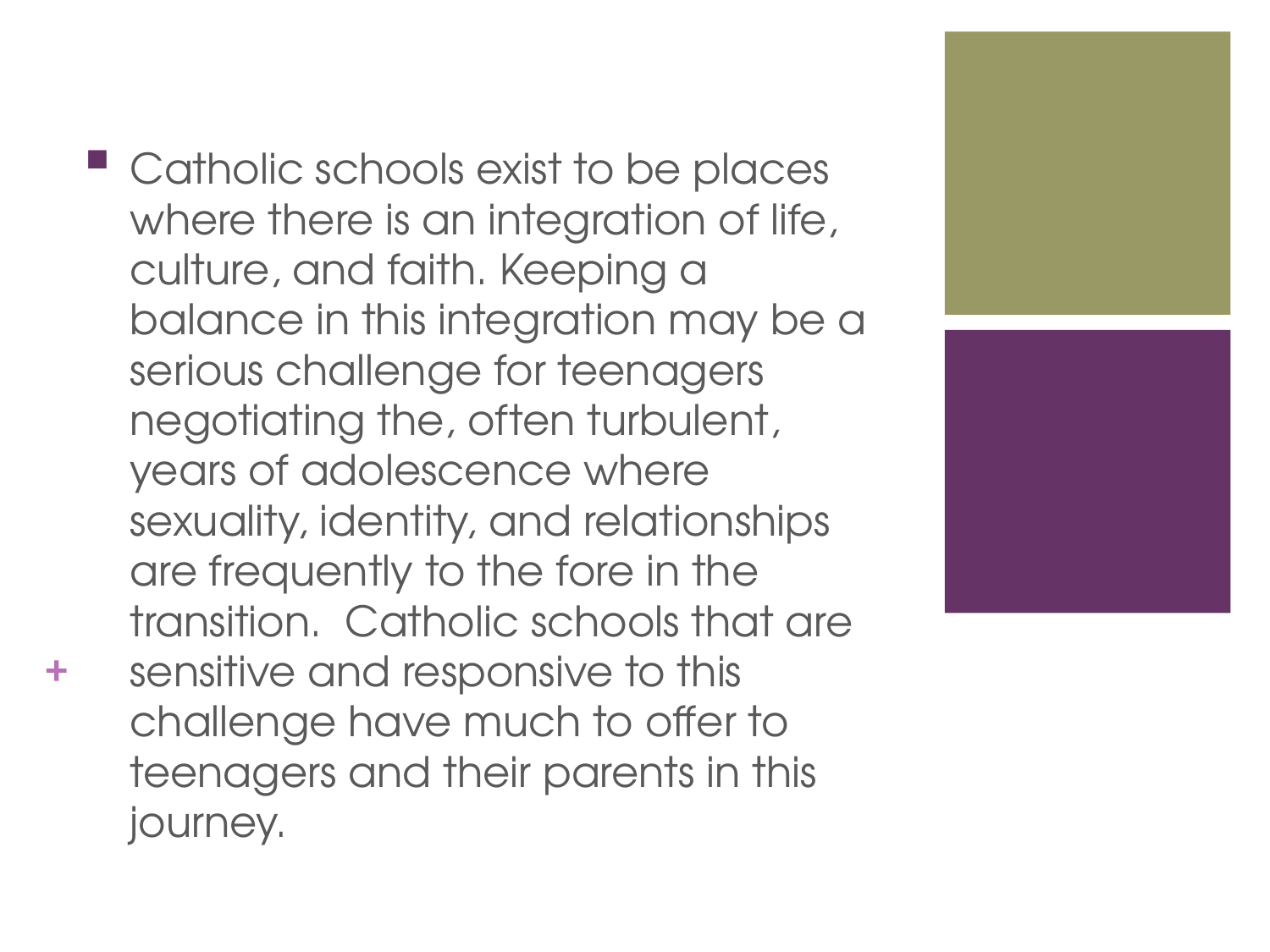

8
Catholic schools exist to be places where there is an integration of life, culture, and faith. Keeping a balance in this integration may be a serious challenge for teenagers negotiating the, often turbulent, years of adolescence where sexuality, identity, and relationships are frequently to the fore in the transition.  Catholic schools that are sensitive and responsive to this challenge have much to offer to teenagers and their parents in this journey.